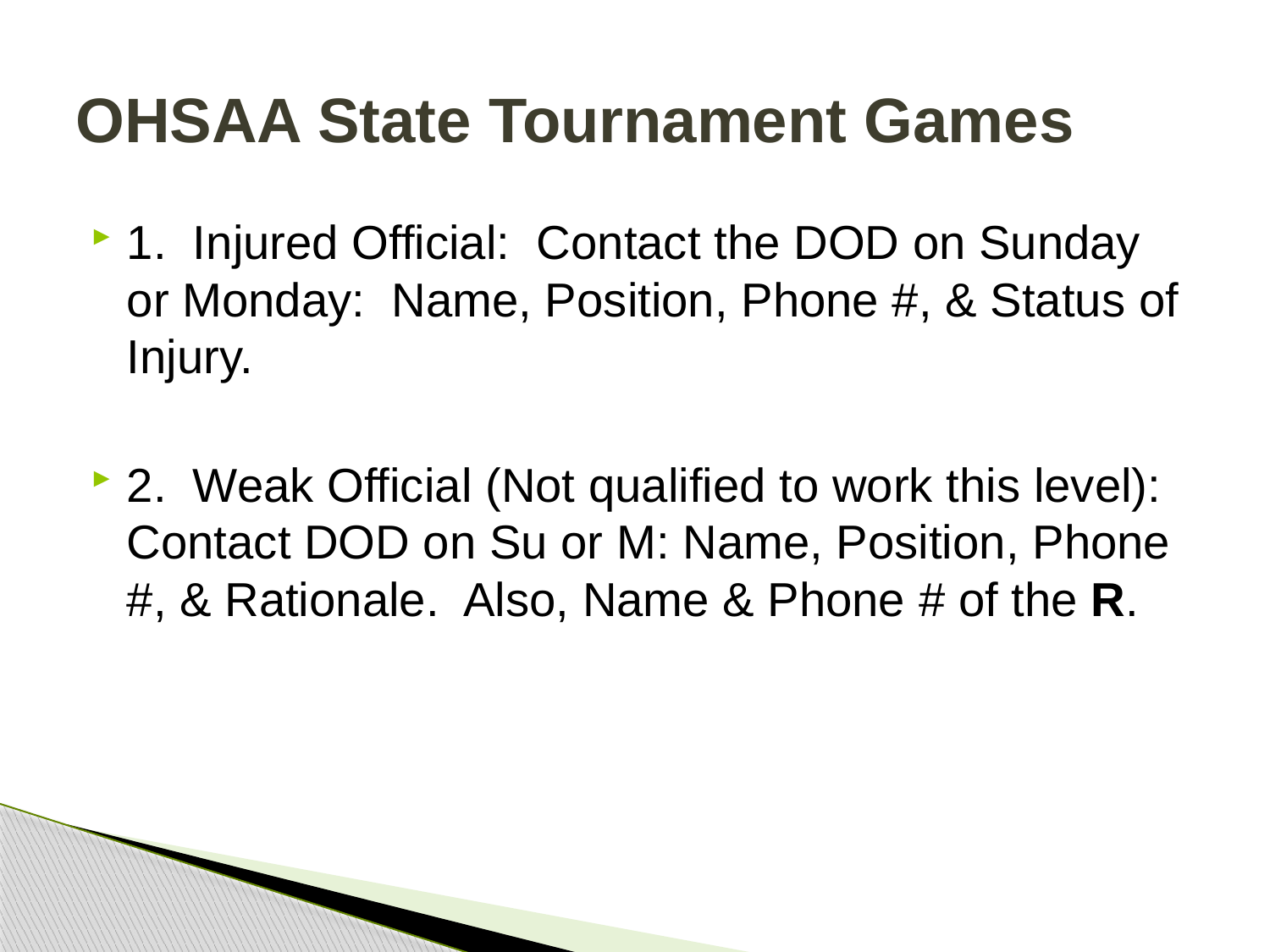

# OHSAA State Tournament Games
1.  Injured Official:  Contact the DOD on Sunday or Monday:  Name, Position, Phone #, & Status of Injury.

2.  Weak Official (Not qualified to work this level):  Contact DOD on Su or M: Name, Position, Phone #, & Rationale.  Also, Name & Phone # of the R.